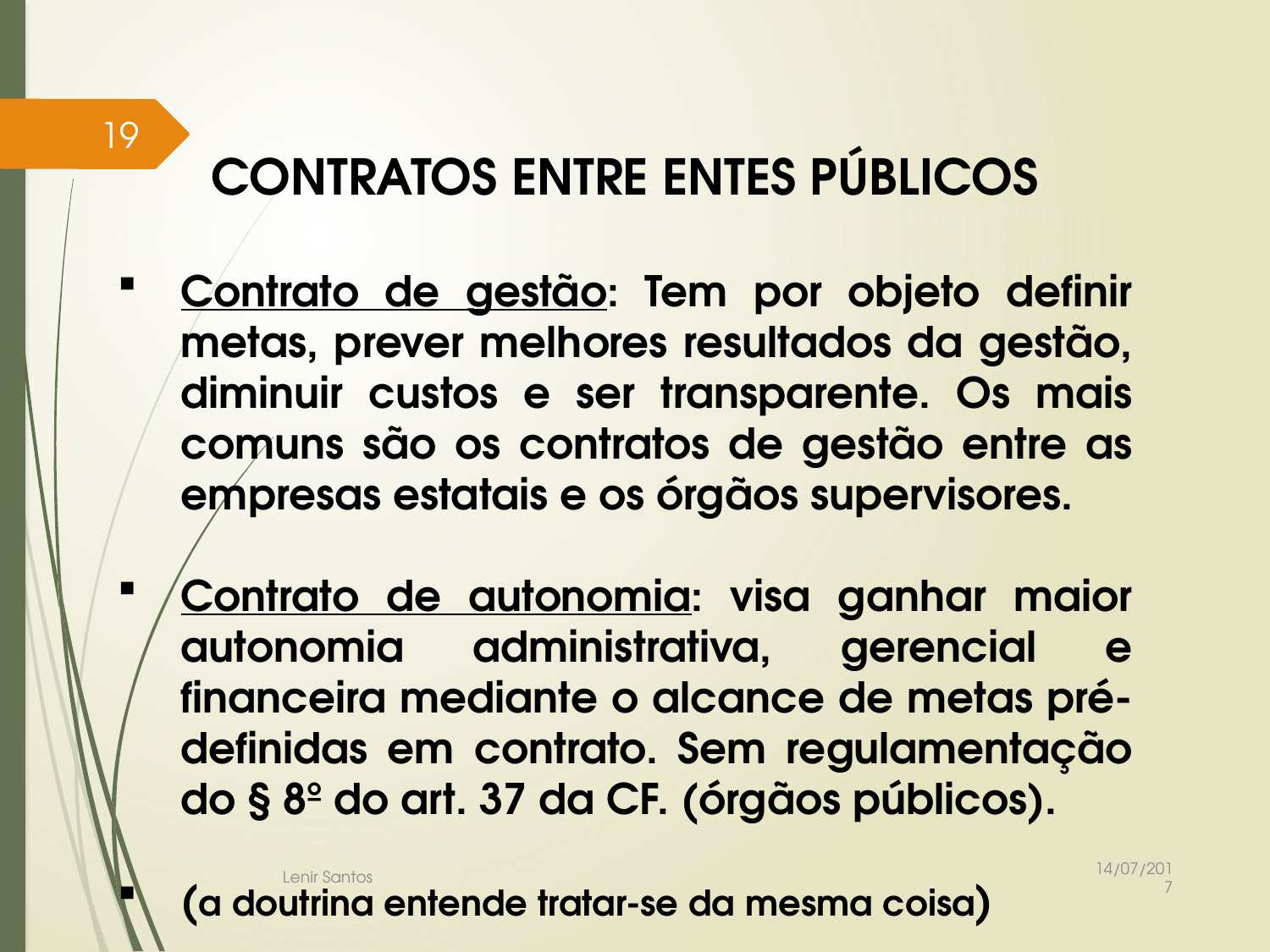

19
CONTRATOS ENTRE ENTES PÚBLICOS

Contrato de gestão: Tem por objeto definir metas, prever melhores resultados da gestão, diminuir custos e ser transparente. Os mais comuns são os contratos de gestão entre as empresas estatais e os órgãos supervisores.

Contrato de autonomia: visa ganhar maior autonomia administrativa, gerencial e financeira mediante o alcance de metas pré-definidas em contrato. Sem regulamentação do § 8º do art. 37 da CF. (órgãos públicos).

(a doutrina entende tratar-se da mesma coisa)
14/07/2017
Lenir Santos